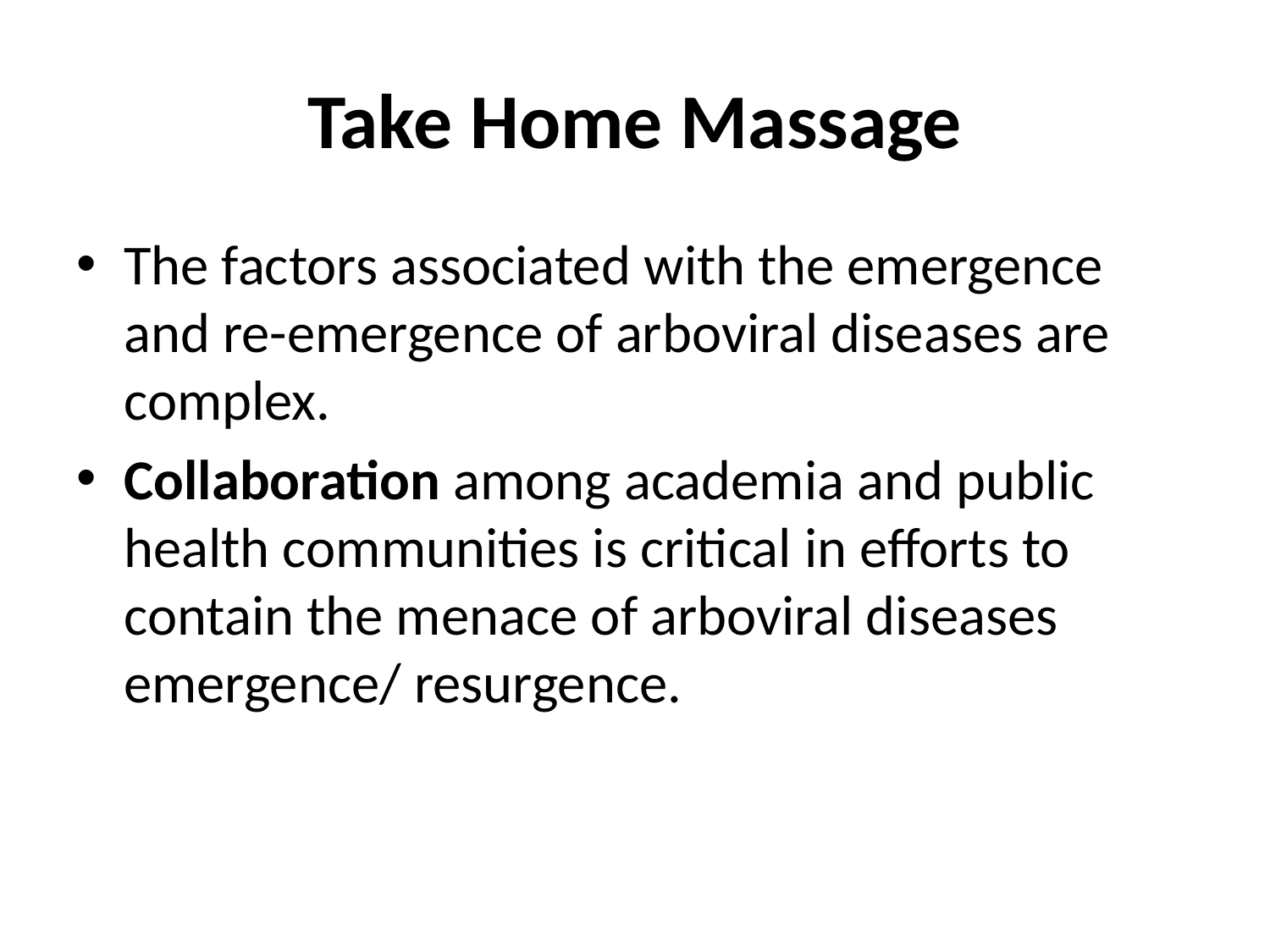

# Take Home Massage
The factors associated with the emergence and re-emergence of arboviral diseases are complex.
Collaboration among academia and public health communities is critical in efforts to contain the menace of arboviral diseases emergence/ resurgence.